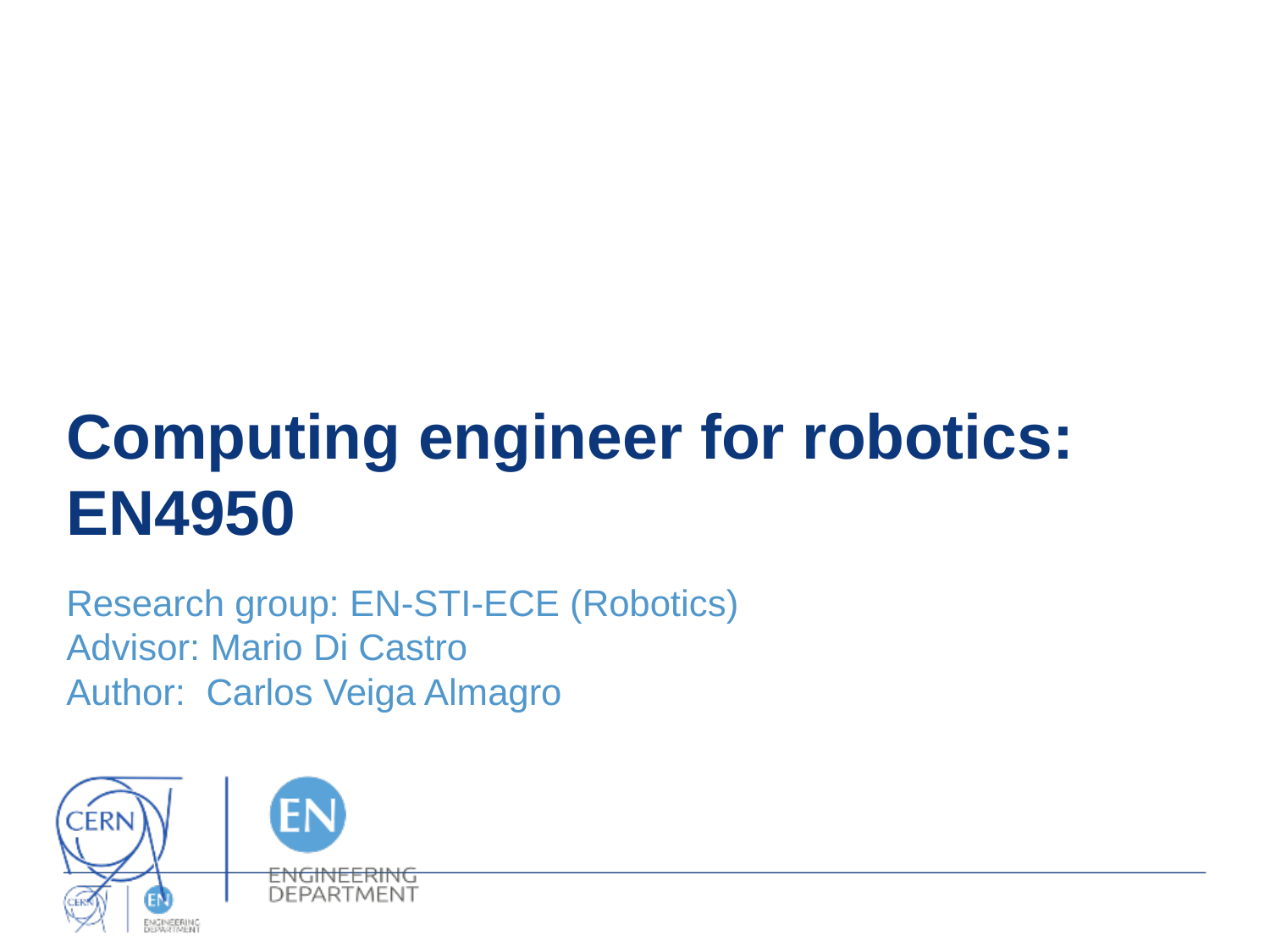

Computing engineer for robotics: EN4950
Research group: EN-STI-ECE (Robotics)
Advisor: Mario Di Castro
Author:  Carlos Veiga Almagro